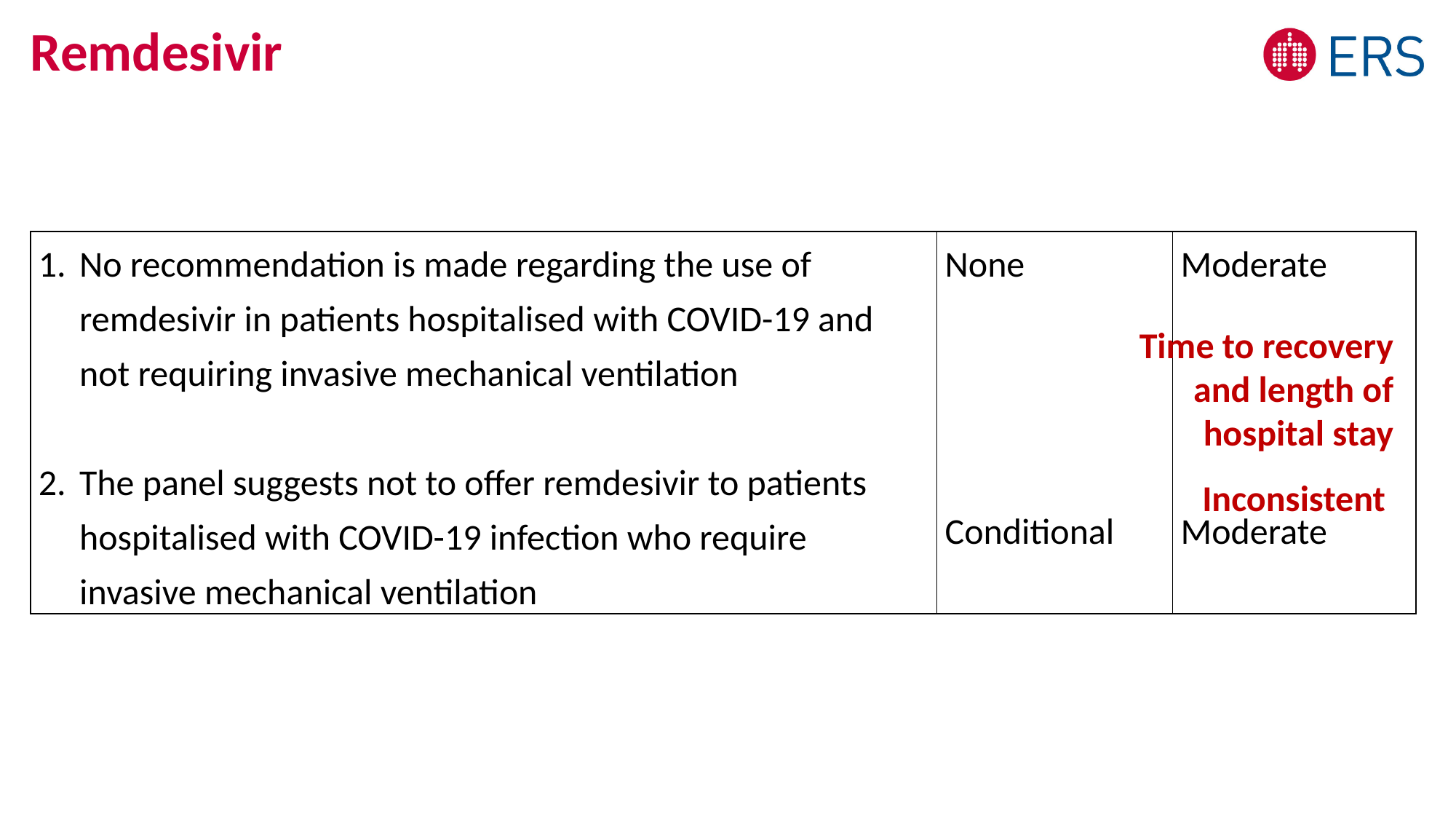

# Remdesivir
| No recommendation is made regarding the use of remdesivir in patients hospitalised with COVID-19 and not requiring invasive mechanical ventilation The panel suggests not to offer remdesivir to patients hospitalised with COVID-19 infection who require invasive mechanical ventilation | None       Conditional | Moderate       Moderate |
| --- | --- | --- |
Time to recovery and length of hospital stay

Inconsistent